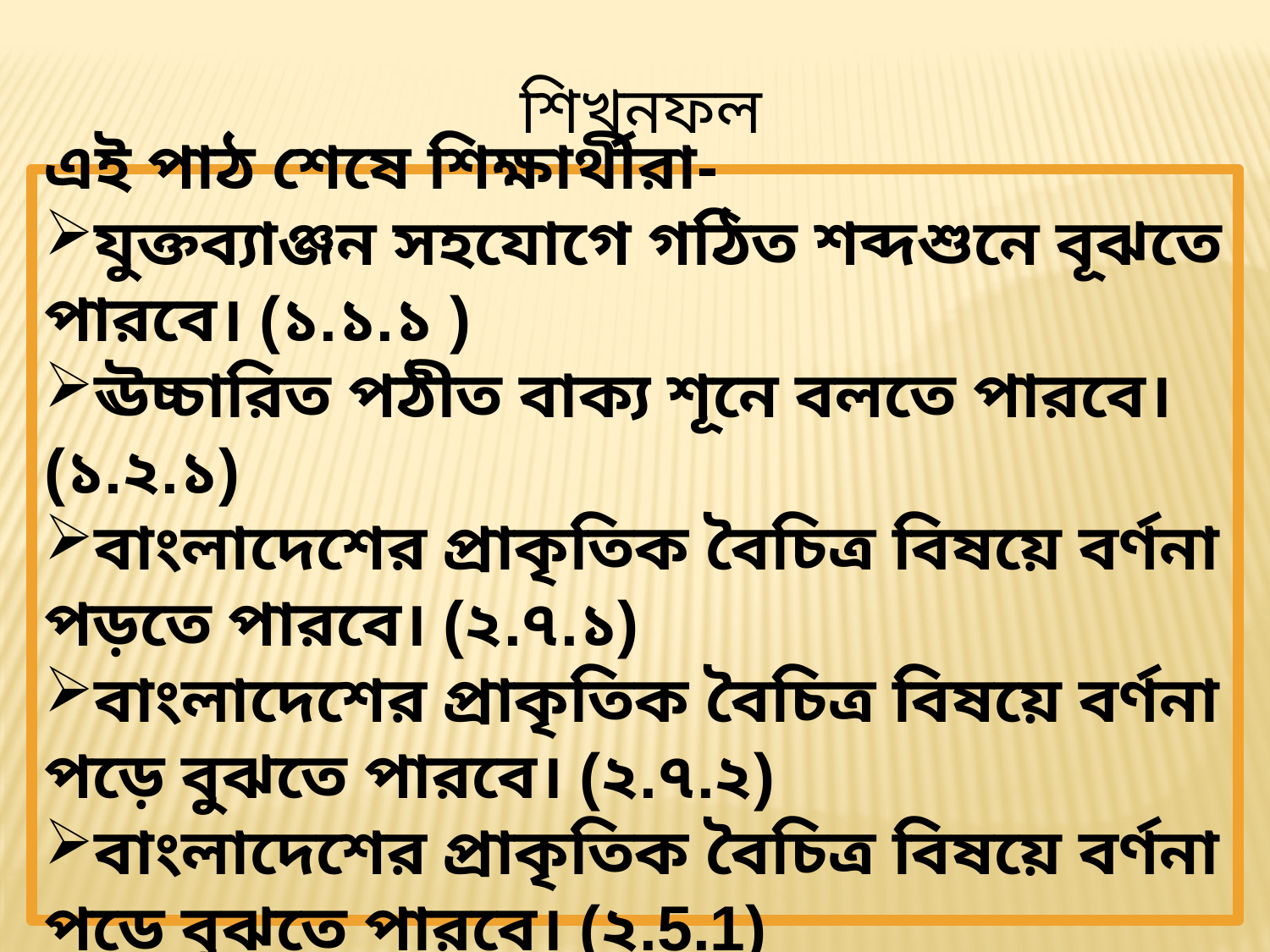

শিখনফল
এই পাঠ শেষে শিক্ষার্থীরা-
যুক্তব্যাঞ্জন সহযোগে গঠিত শব্দশুনে বূঝতে পারবে। (১.১.১ )
ঊচ্চারিত পঠীত বাক্য শূনে বলতে পারবে। (১.২.১)
বাংলাদেশের প্রাকৃতিক বৈচিত্র বিষয়ে বর্ণনা পড়তে পারবে। (২.৭.১)
বাংলাদেশের প্রাকৃতিক বৈচিত্র বিষয়ে বর্ণনা পড়ে বুঝতে পারবে। (২.৭.২)
বাংলাদেশের প্রাকৃতিক বৈচিত্র বিষয়ে বর্ণনা পড়ে বুঝতে পারবে। (২.5.1)